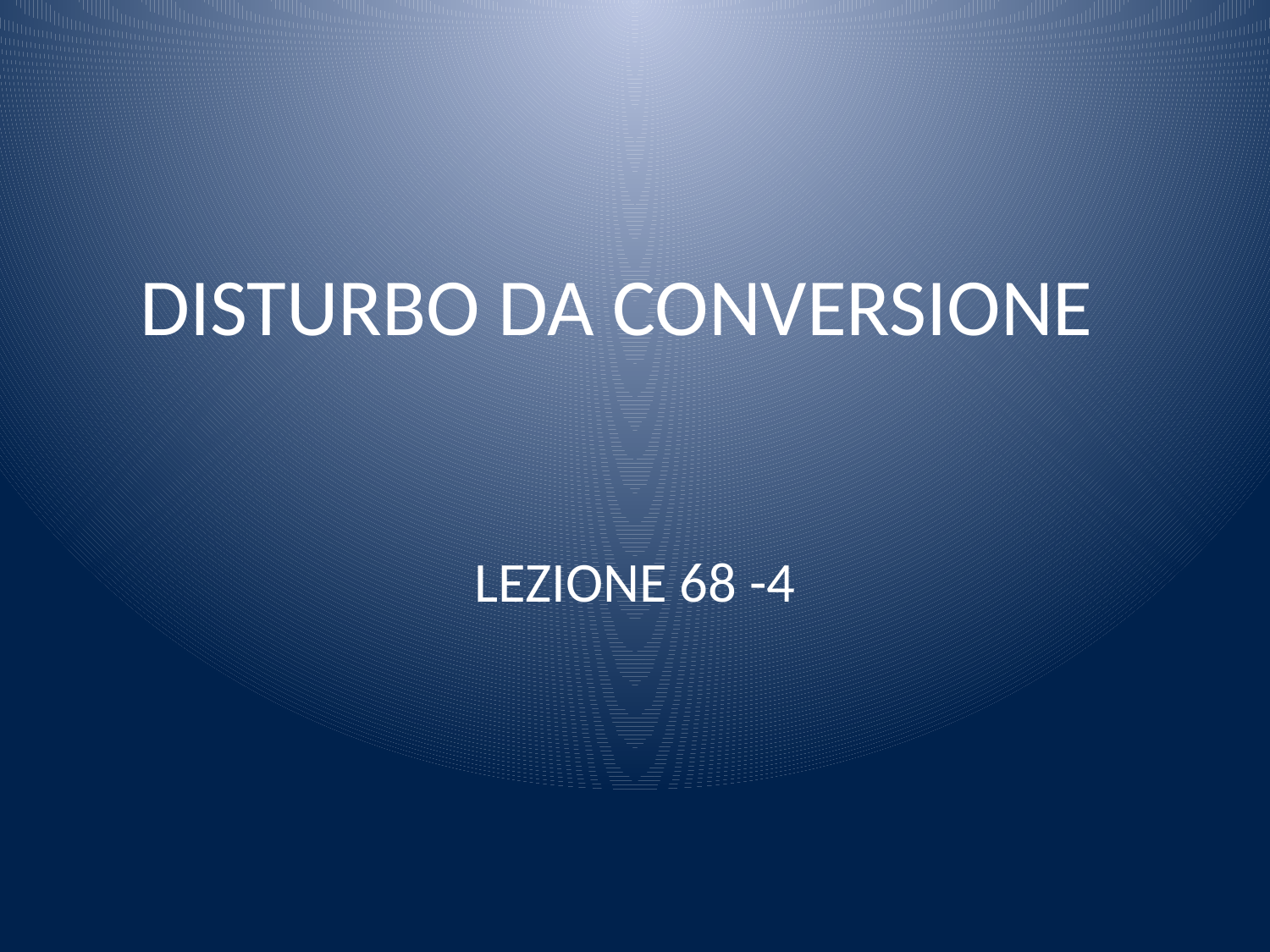

# DISTURBO DA CONVERSIONE
LEZIONE 68 -4